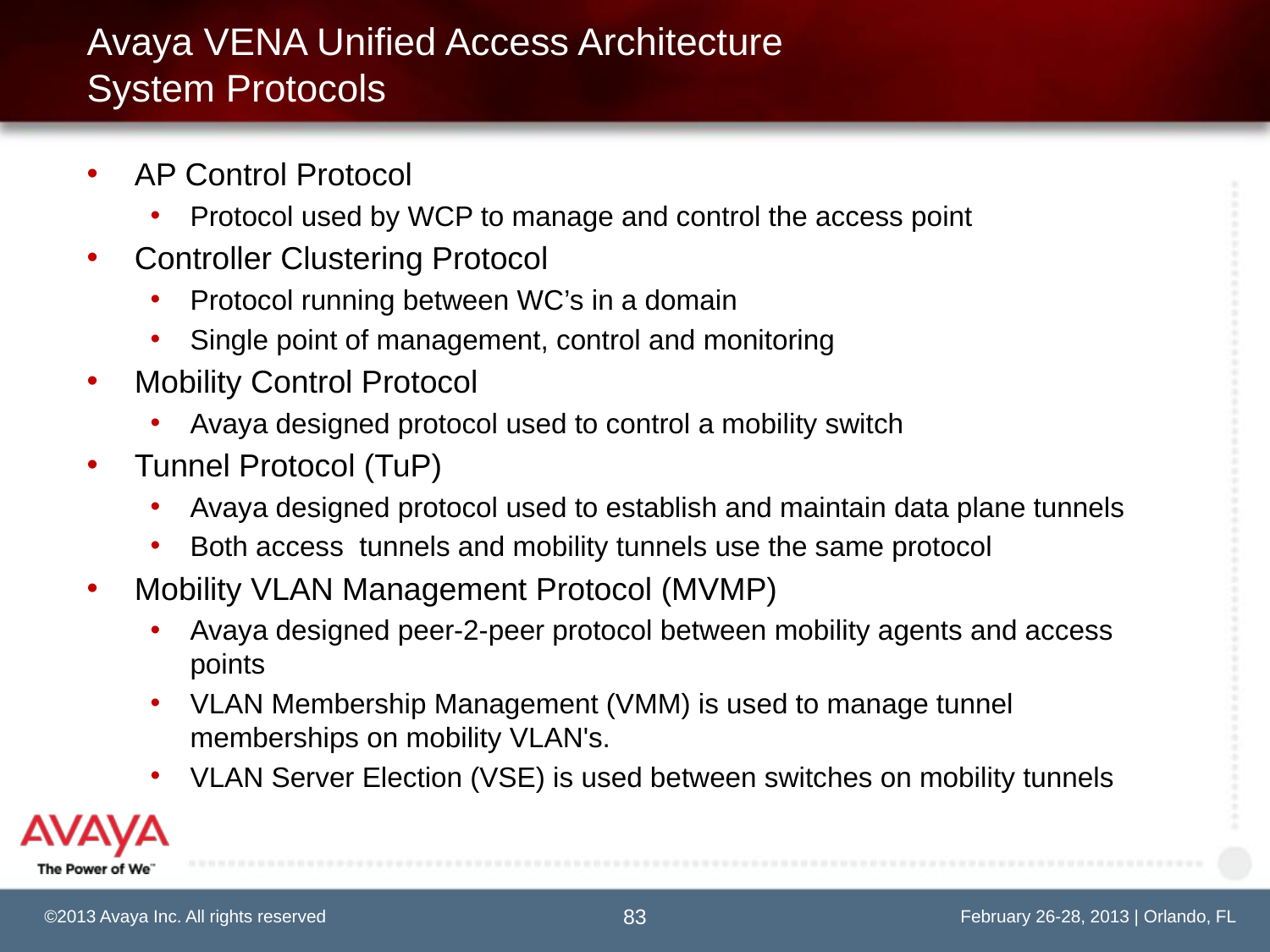

# Avaya VENA Unified Access Architecture System Protocols
AP Control Protocol
Protocol used by WCP to manage and control the access point
Controller Clustering Protocol
Protocol running between WC’s in a domain
Single point of management, control and monitoring
Mobility Control Protocol
Avaya designed protocol used to control a mobility switch
Tunnel Protocol (TuP)
Avaya designed protocol used to establish and maintain data plane tunnels
Both access  tunnels and mobility tunnels use the same protocol
Mobility VLAN Management Protocol (MVMP)
Avaya designed peer-2-peer protocol between mobility agents and access points
VLAN Membership Management (VMM) is used to manage tunnel memberships on mobility VLAN's.
VLAN Server Election (VSE) is used between switches on mobility tunnels
83